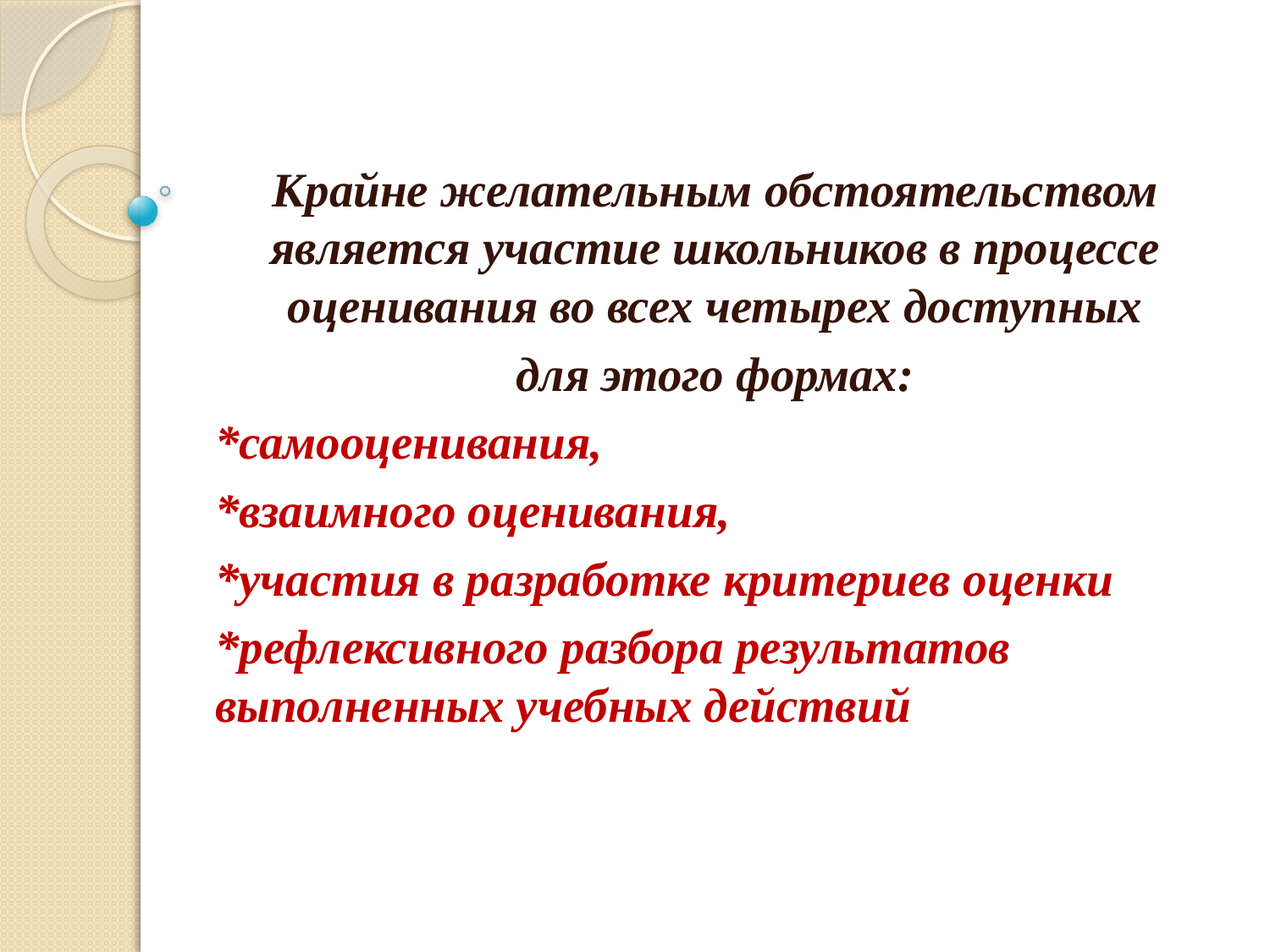

Крайне желательным обстоятельством является участие школьников в процессе оценивания во всех четырех доступных
 для этого формах:
*самооценивания,
*взаимного оценивания,
*участия в разработке критериев оценки
*рефлексивного разбора результатов выполненных учебных действий